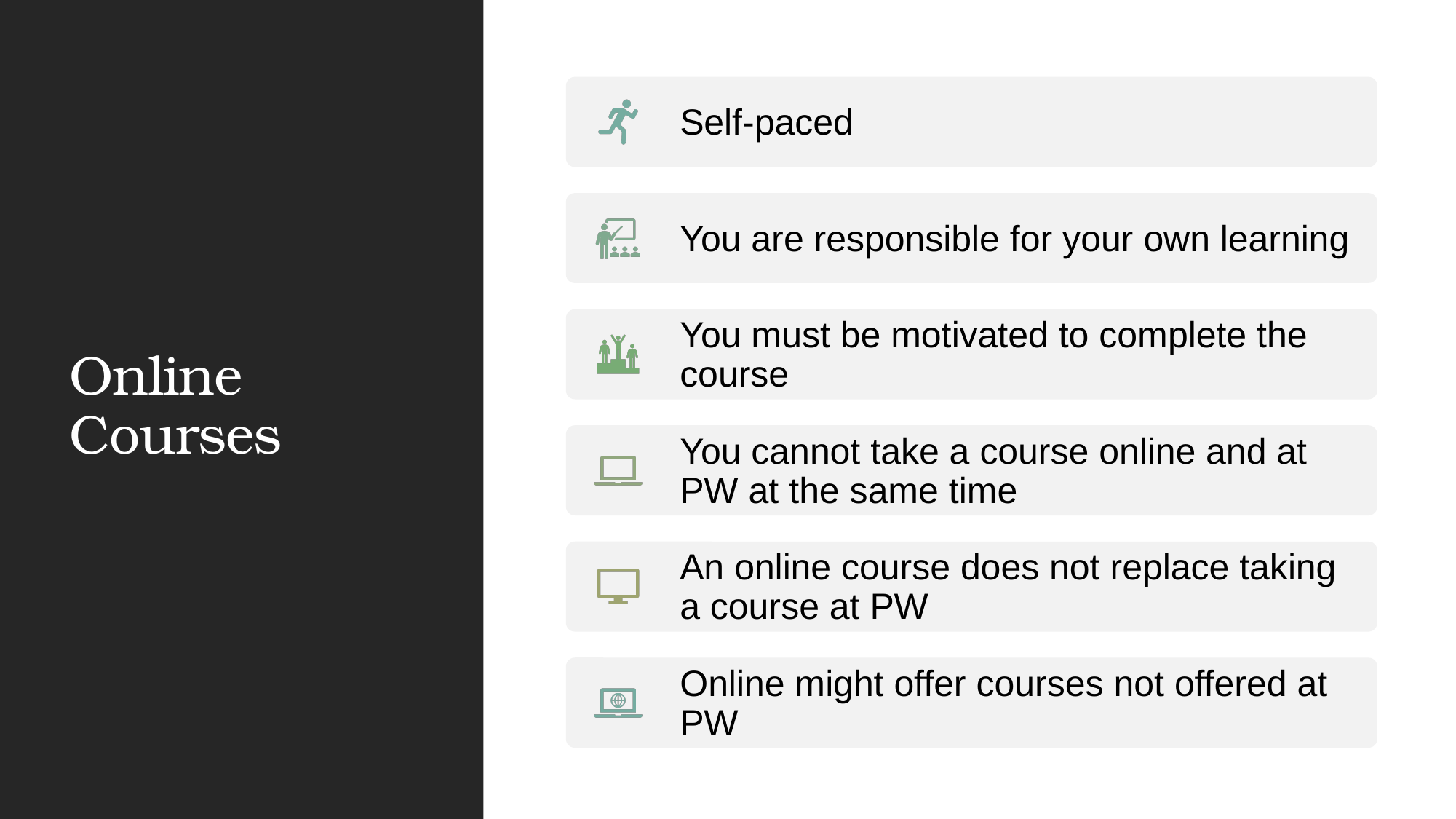

# Online Courses
Self-paced
You are responsible for your own learning
You must be motivated to complete the course
You cannot take a course online and at PW at the same time
An online course does not replace taking a course at PW
Online might offer courses not offered at PW